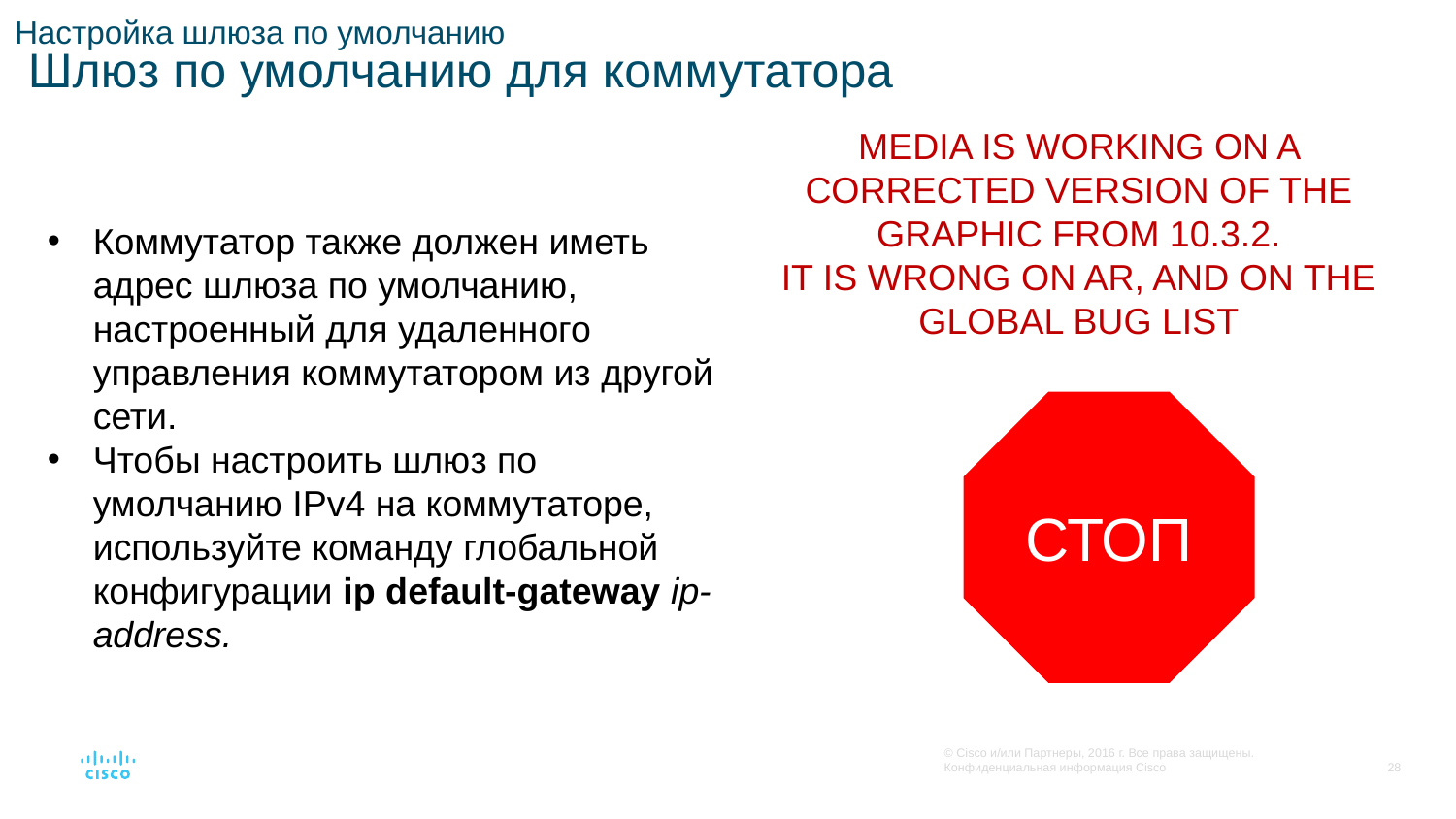

# Настройка шлюза по умолчанию Шлюз по умолчанию для коммутатора
MEDIA IS WORKING ON A CORRECTED VERSION OF THE GRAPHIC FROM 10.3.2.
IT IS WRONG ON AR, AND ON THE GLOBAL BUG LIST
Коммутатор также должен иметь адрес шлюза по умолчанию, настроенный для удаленного управления коммутатором из другой сети.
Чтобы настроить шлюз по умолчанию IPv4 на коммутаторе, используйте команду глобальной конфигурации ip default-gateway ip-address.
СТОП